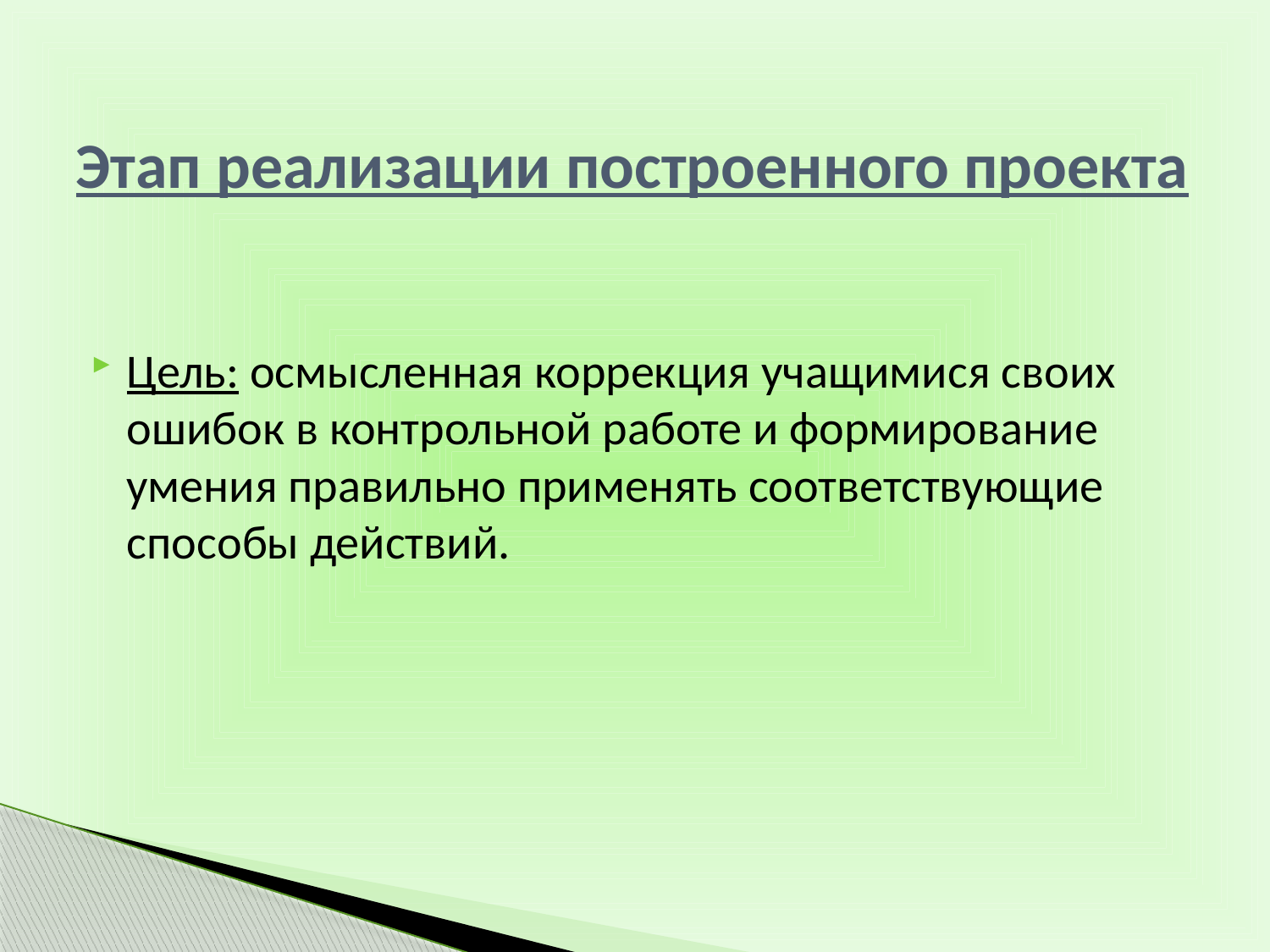

# Этап реализации построенного проекта

Цель: осмысленная коррекция учащимися своих ошибок в контрольной работе и формирование умения правильно применять соответствующие способы действий.